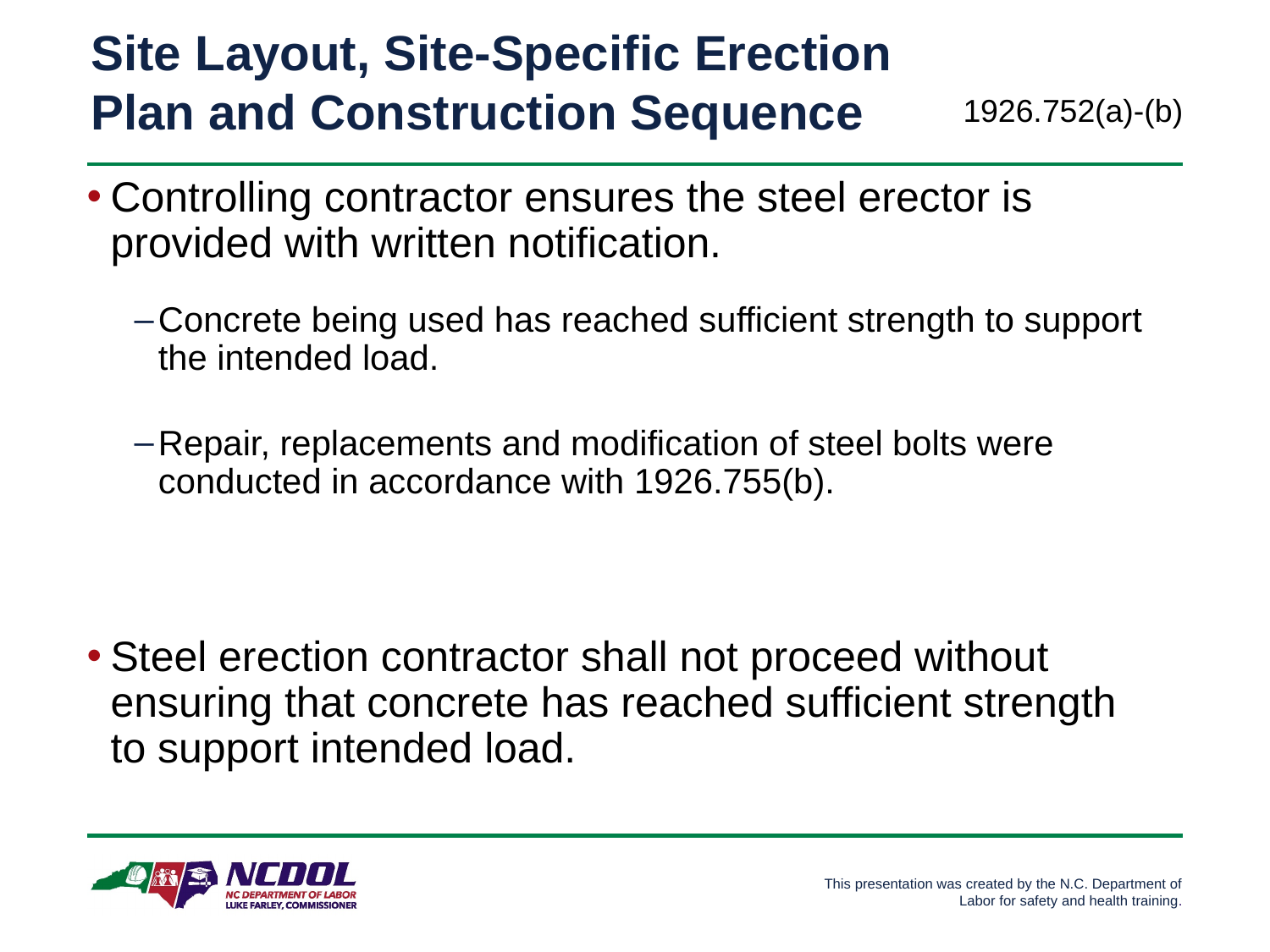

Site Layout, Site-Specific Erection
Plan and Construction Sequence
1926.752(a)-(b)
Controlling contractor ensures the steel erector is provided with written notification.

Concrete being used has reached sufficient strength to support the intended load.

Repair, replacements and modification of steel bolts were conducted in accordance with 1926.755(b).

Steel erection contractor shall not proceed without ensuring that concrete has reached sufficient strength to support intended load.